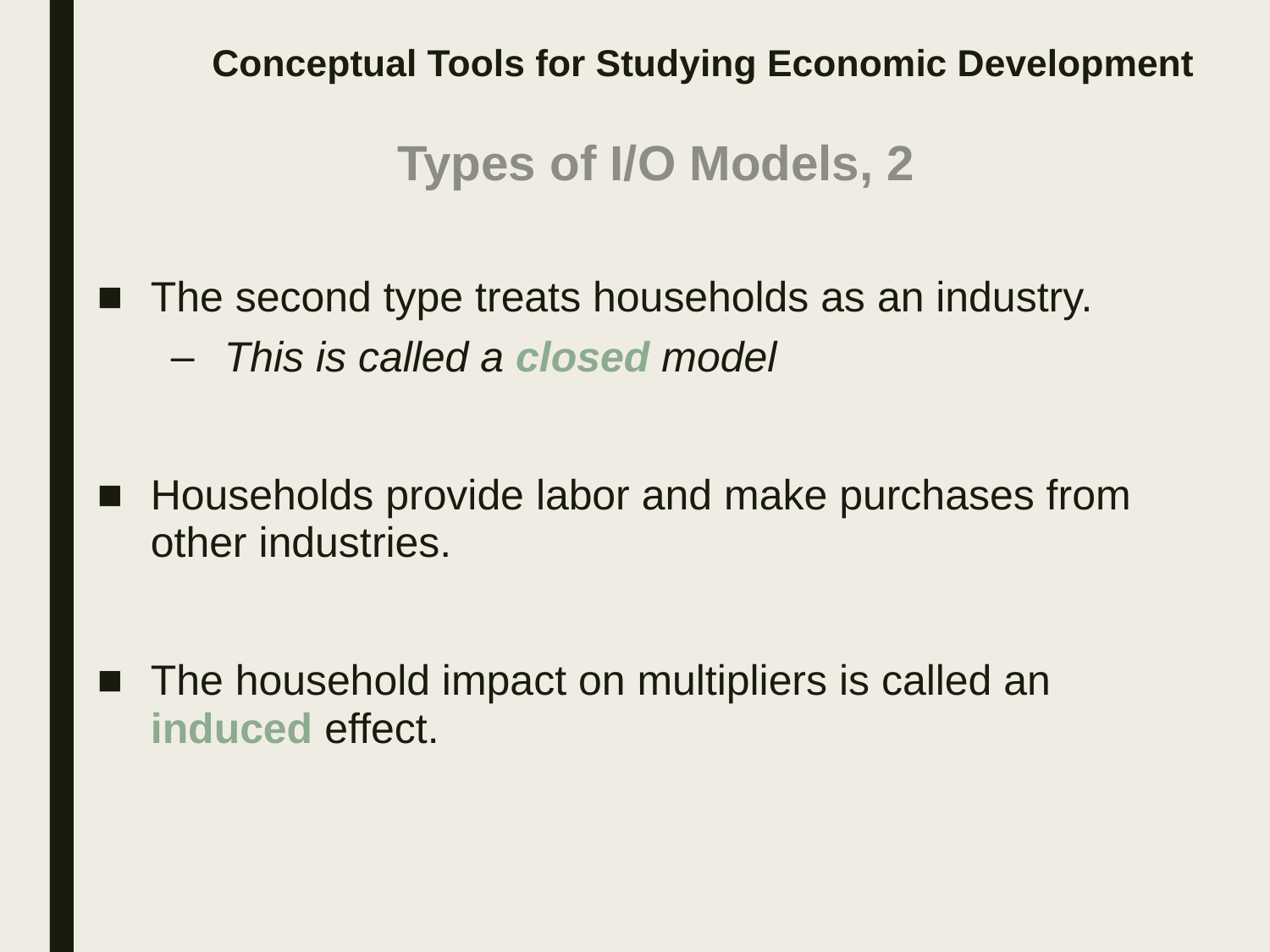

# Conceptual Tools for Studying Economic Development
Types of I/O Models, 2

The second type treats households as an industry.
This is called a closed model

Households provide labor and make purchases from other industries.

The household impact on multipliers is called an induced effect.